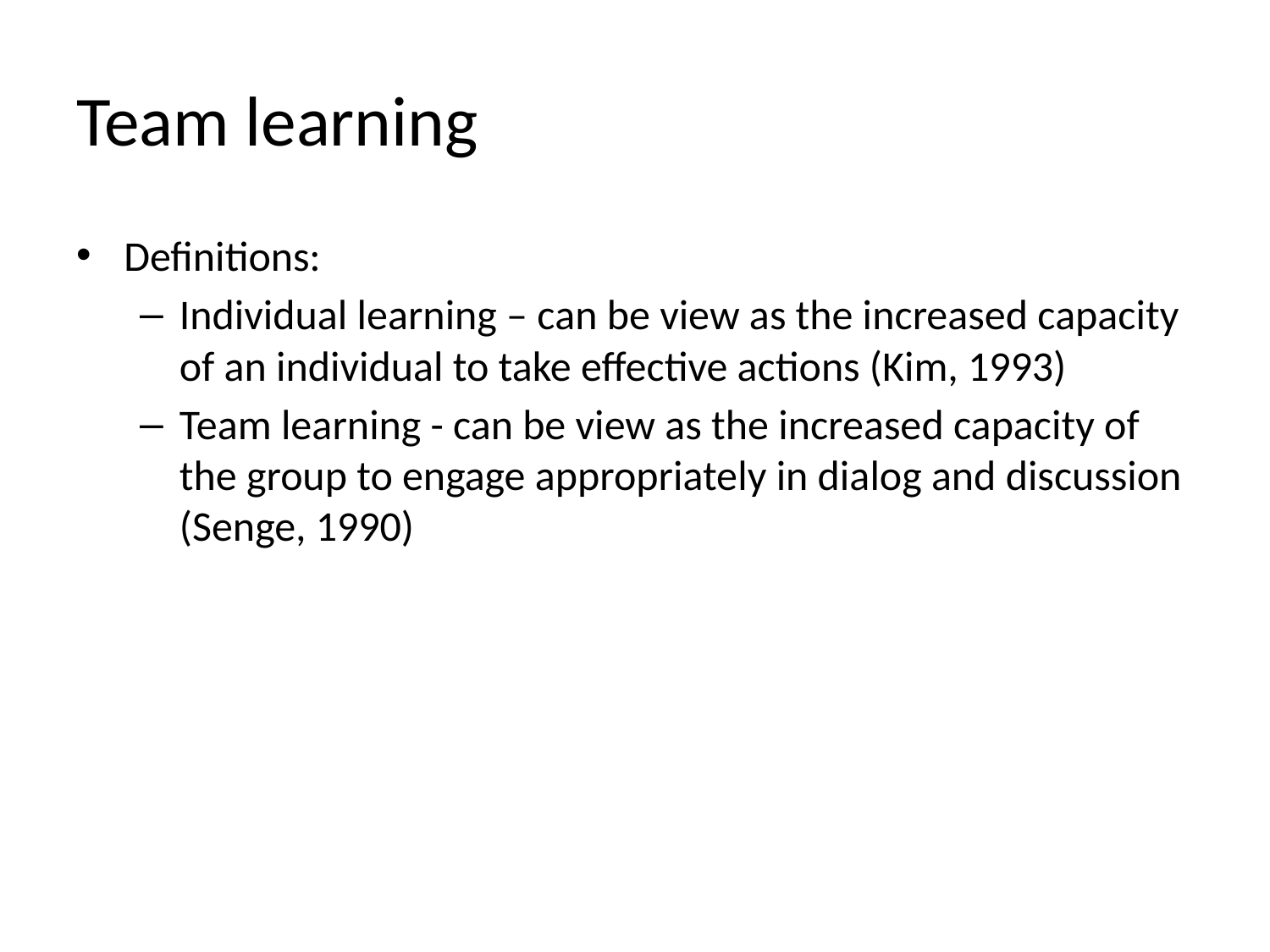

# Team learning
Definitions:
Individual learning – can be view as the increased capacity of an individual to take effective actions (Kim, 1993)
Team learning - can be view as the increased capacity of the group to engage appropriately in dialog and discussion (Senge, 1990)